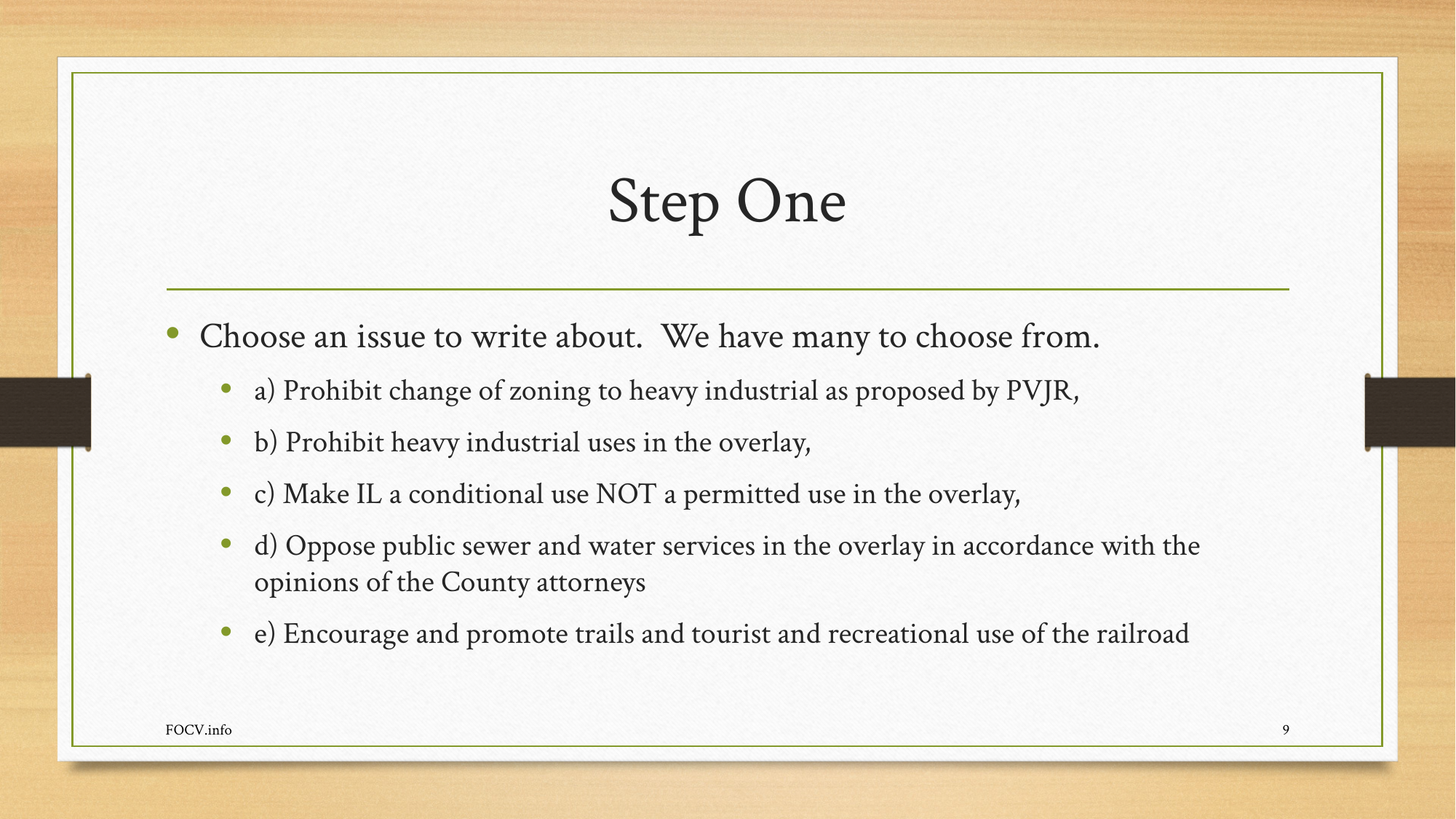

# Step One
Choose an issue to write about.  We have many to choose from.
a) Prohibit change of zoning to heavy industrial as proposed by PVJR,
b) Prohibit heavy industrial uses in the overlay,
c) Make IL a conditional use NOT a permitted use in the overlay,
d) Oppose public sewer and water services in the overlay in accordance with the opinions of the County attorneys
e) Encourage and promote trails and tourist and recreational use of the railroad
FOCV.info
9